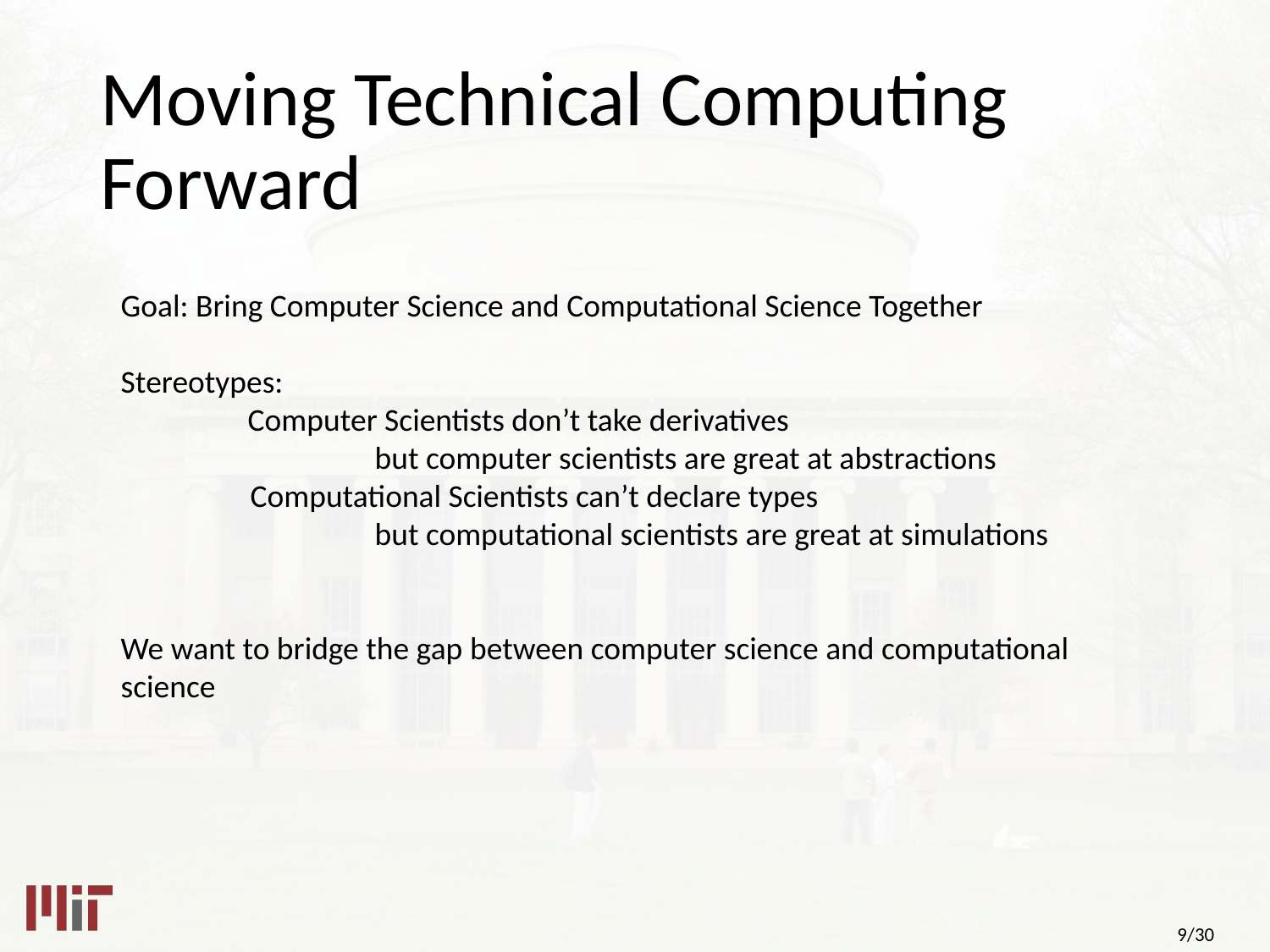

# Moving Technical Computing Forward
Goal: Bring Computer Science and Computational Science Together

Stereotypes:
	Computer Scientists don’t take derivatives
		but computer scientists are great at abstractions
                  Computational Scientists can’t declare types
		but computational scientists are great at simulations

We want to bridge the gap between computer science and computational
science